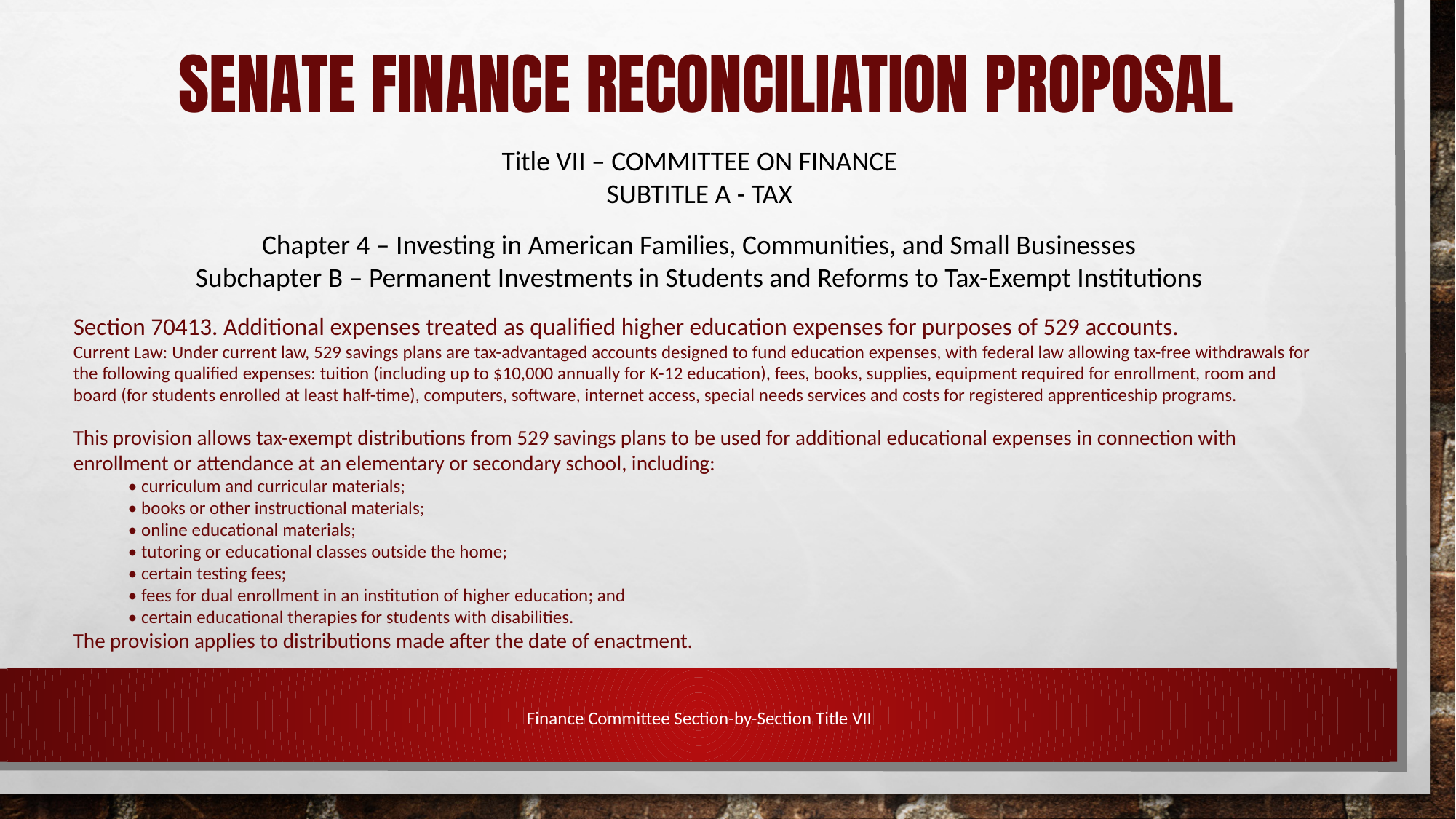

# SENATE FINANCE reconciliation PROPOSAL
Title VII – COMMITTEE ON FINANCE
SUBTITLE A - TAX

Chapter 4 – Investing in American Families, Communities, and Small Businesses
Subchapter B – Permanent Investments in Students and Reforms to Tax-Exempt Institutions

Section 70413. Additional expenses treated as qualified higher education expenses for purposes of 529 accounts.
Current Law: Under current law, 529 savings plans are tax-advantaged accounts designed to fund education expenses, with federal law allowing tax-free withdrawals for the following qualified expenses: tuition (including up to $10,000 annually for K-12 education), fees, books, supplies, equipment required for enrollment, room and board (for students enrolled at least half-time), computers, software, internet access, special needs services and costs for registered apprenticeship programs.

This provision allows tax-exempt distributions from 529 savings plans to be used for additional educational expenses in connection with enrollment or attendance at an elementary or secondary school, including:
• curriculum and curricular materials;
• books or other instructional materials;
• online educational materials;
• tutoring or educational classes outside the home;
• certain testing fees;
• fees for dual enrollment in an institution of higher education; and
• certain educational therapies for students with disabilities.
The provision applies to distributions made after the date of enactment.
Finance Committee Section-by-Section Title VII